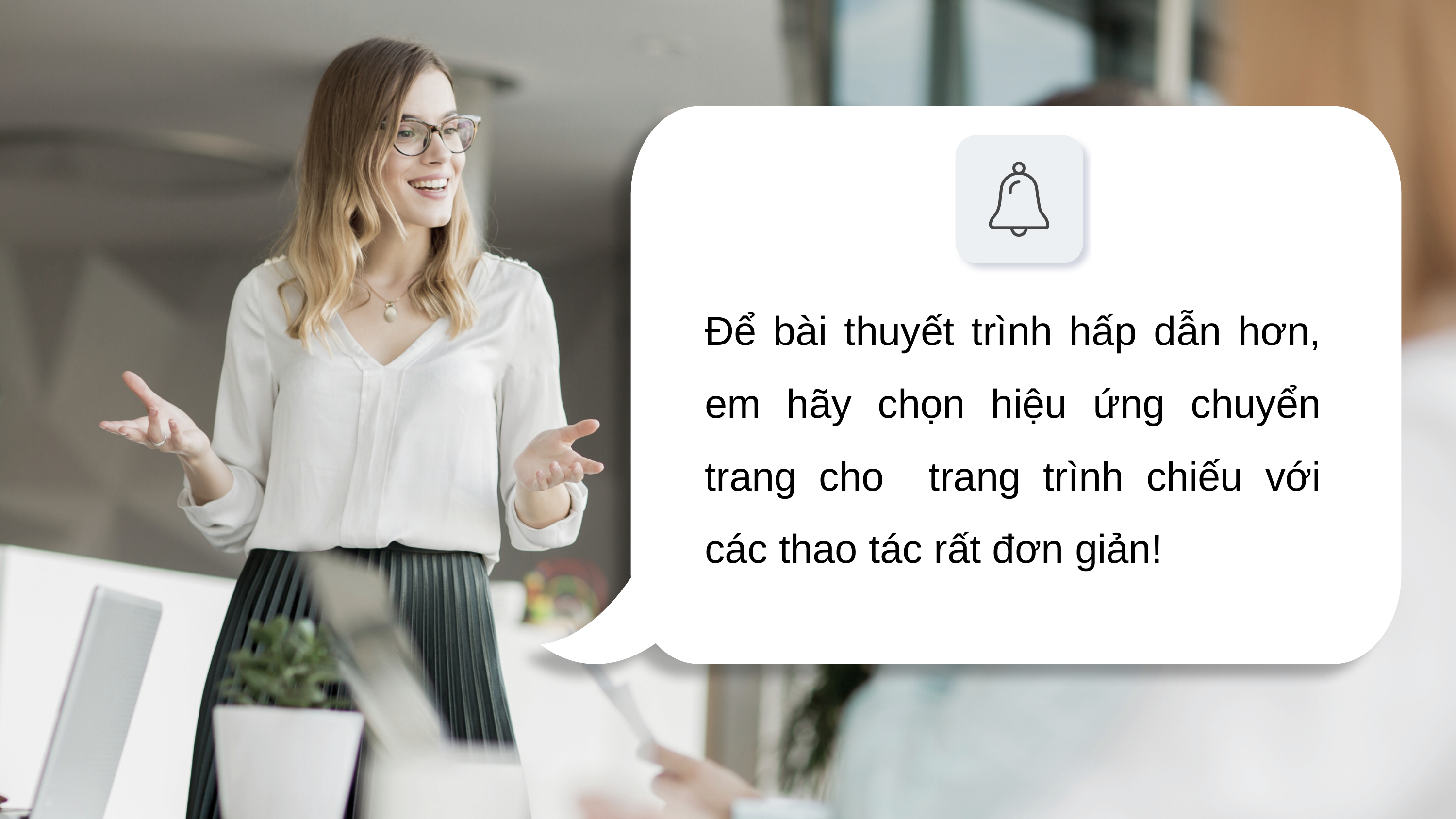

Để bài thuyết trình hấp dẫn hơn, em hãy chọn hiệu ứng chuyển trang cho  trang trình chiếu với các thao tác rất đơn giản!